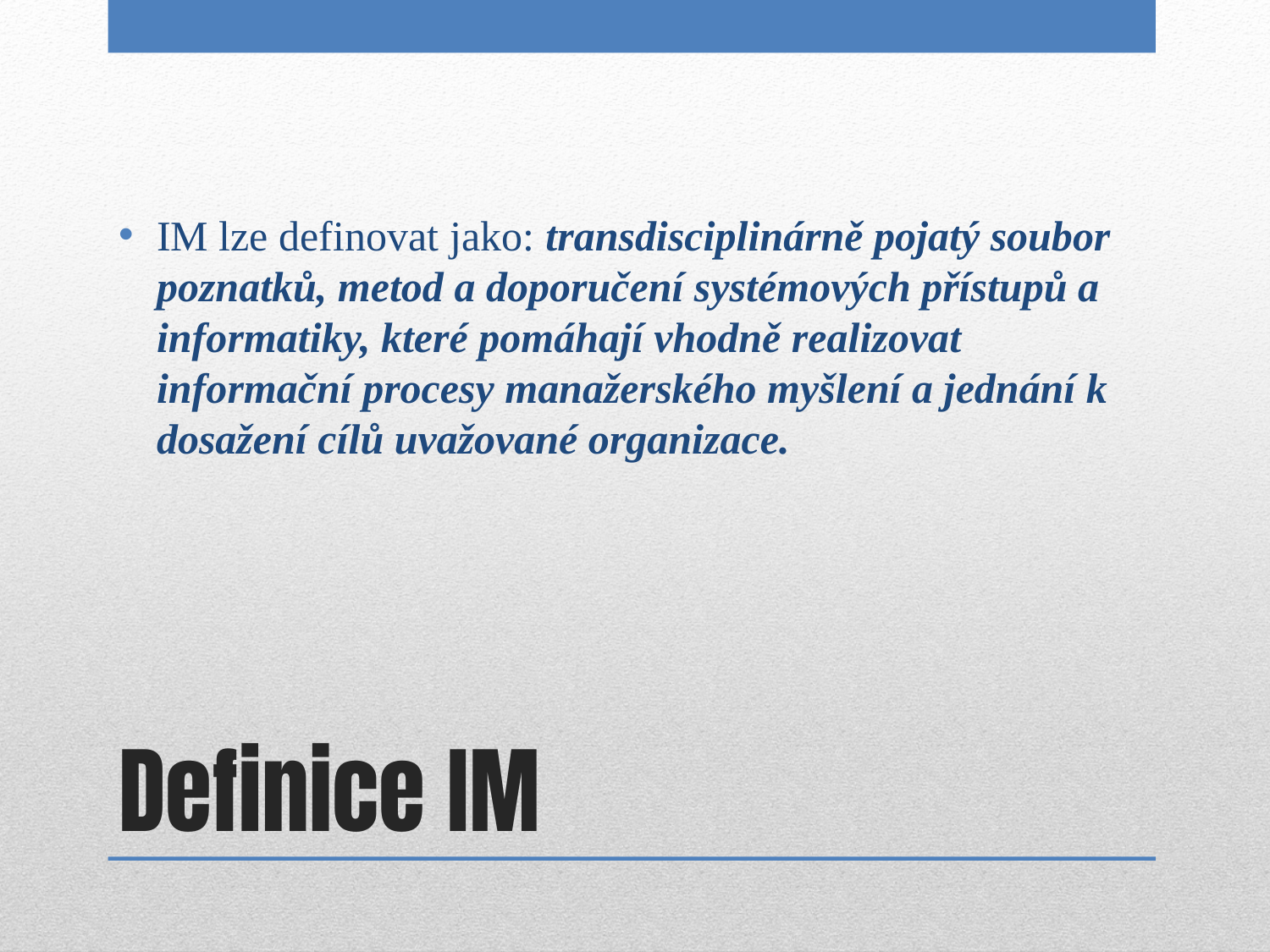

IM lze definovat jako: transdisciplinárně pojatý soubor poznatků, metod a doporučení systémových přístupů a informatiky, které pomáhají vhodně realizovat informační procesy manažerského myšlení a jednání k dosažení cílů uvažované organizace.

# Definice IM